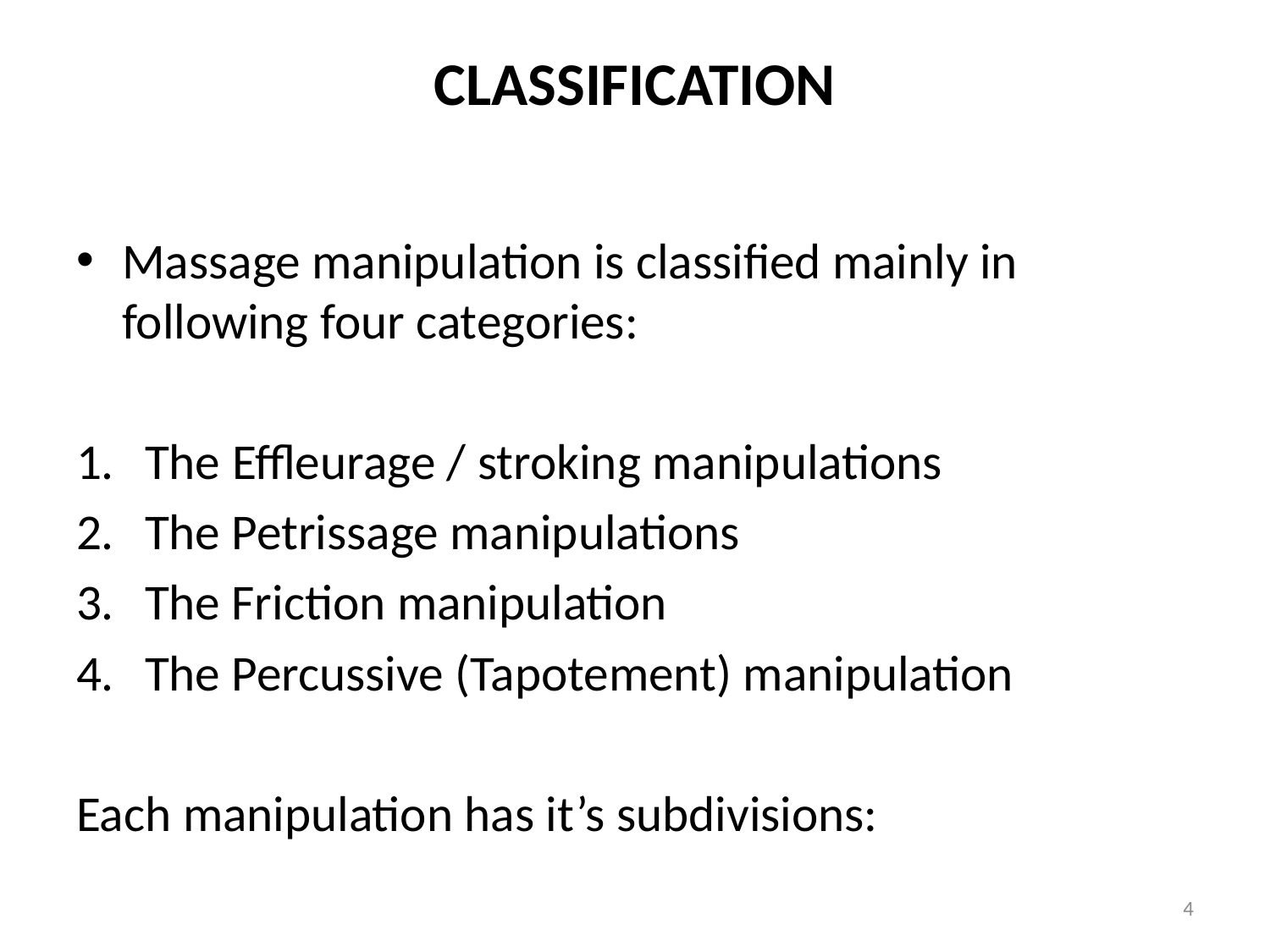

# CLASSIFICATION
Massage manipulation is classified mainly in following four categories:

The Effleurage / stroking manipulations
The Petrissage manipulations
The Friction manipulation
The Percussive (Tapotement) manipulation

Each manipulation has it’s subdivisions:

4